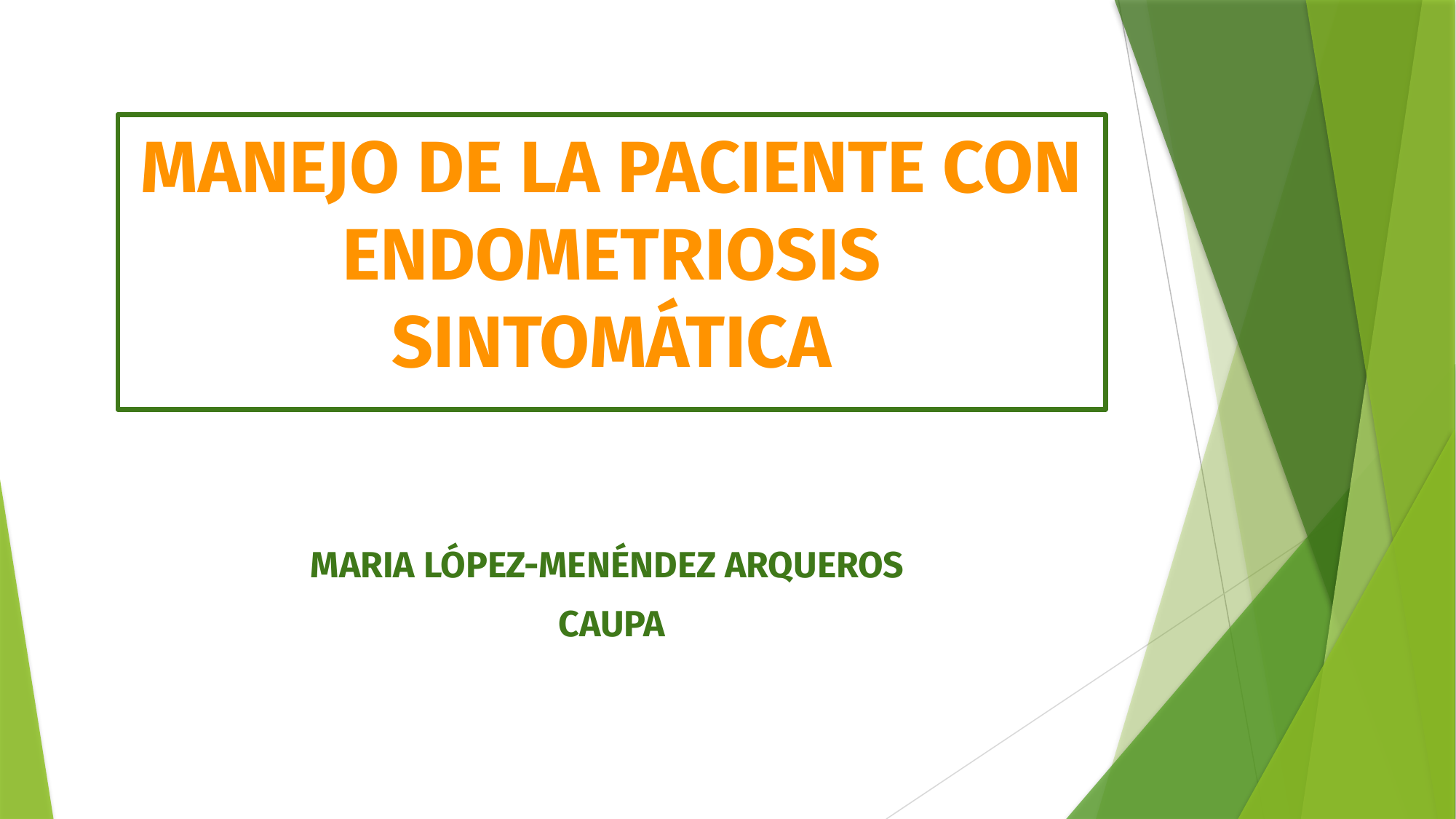

# MANEJO DE LA PACIENTE CON ENDOMETRIOSIS SINTOMÁTICA
MARIA LÓPEZ-MENÉNDEZ ARQUEROS
CAUPA